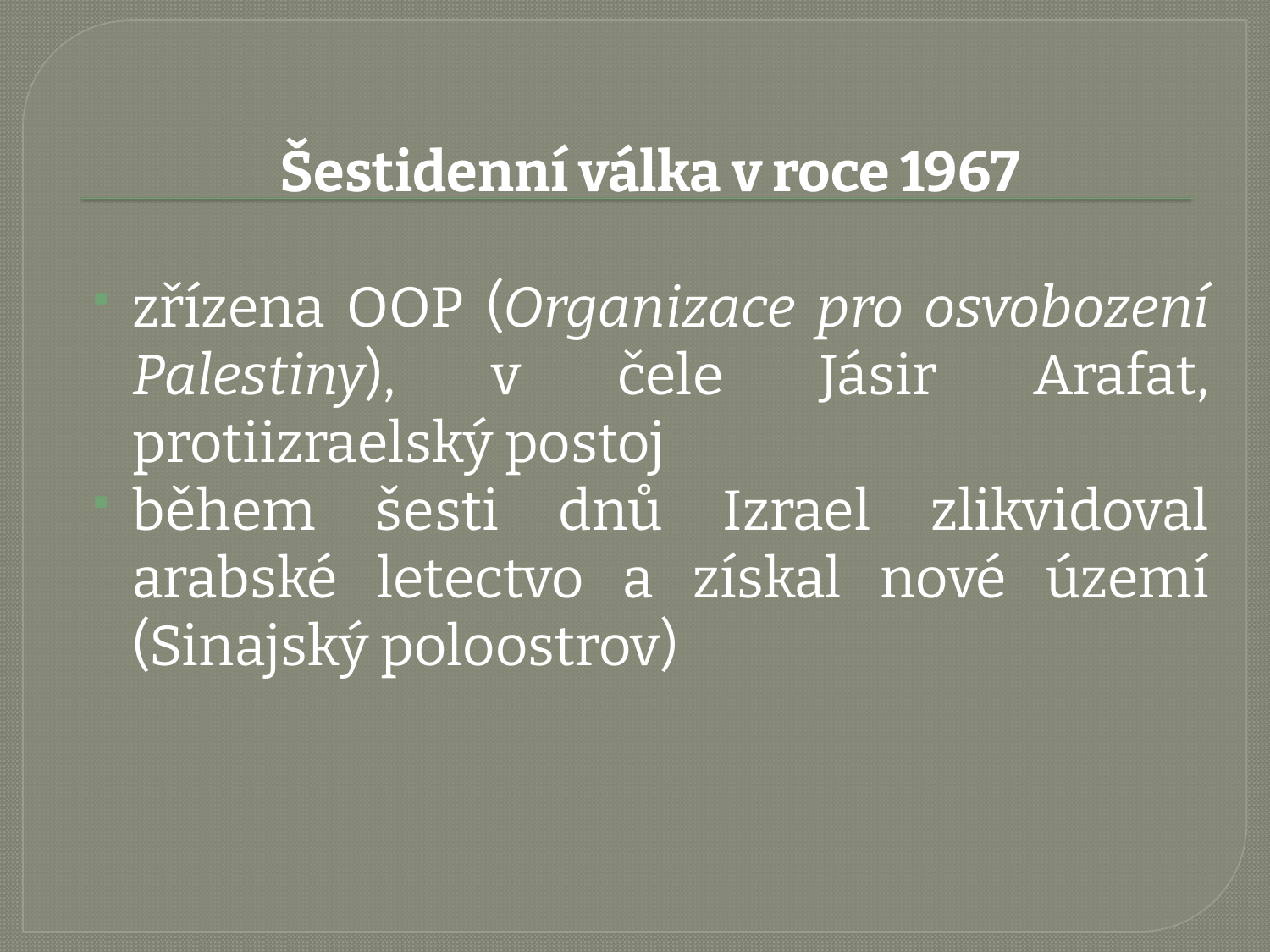

Šestidenní válka v roce 1967

zřízena OOP (Organizace pro osvobození Palestiny), v čele Jásir Arafat, protiizraelský postoj
během šesti dnů Izrael zlikvidoval arabské letectvo a získal nové území (Sinajský poloostrov)